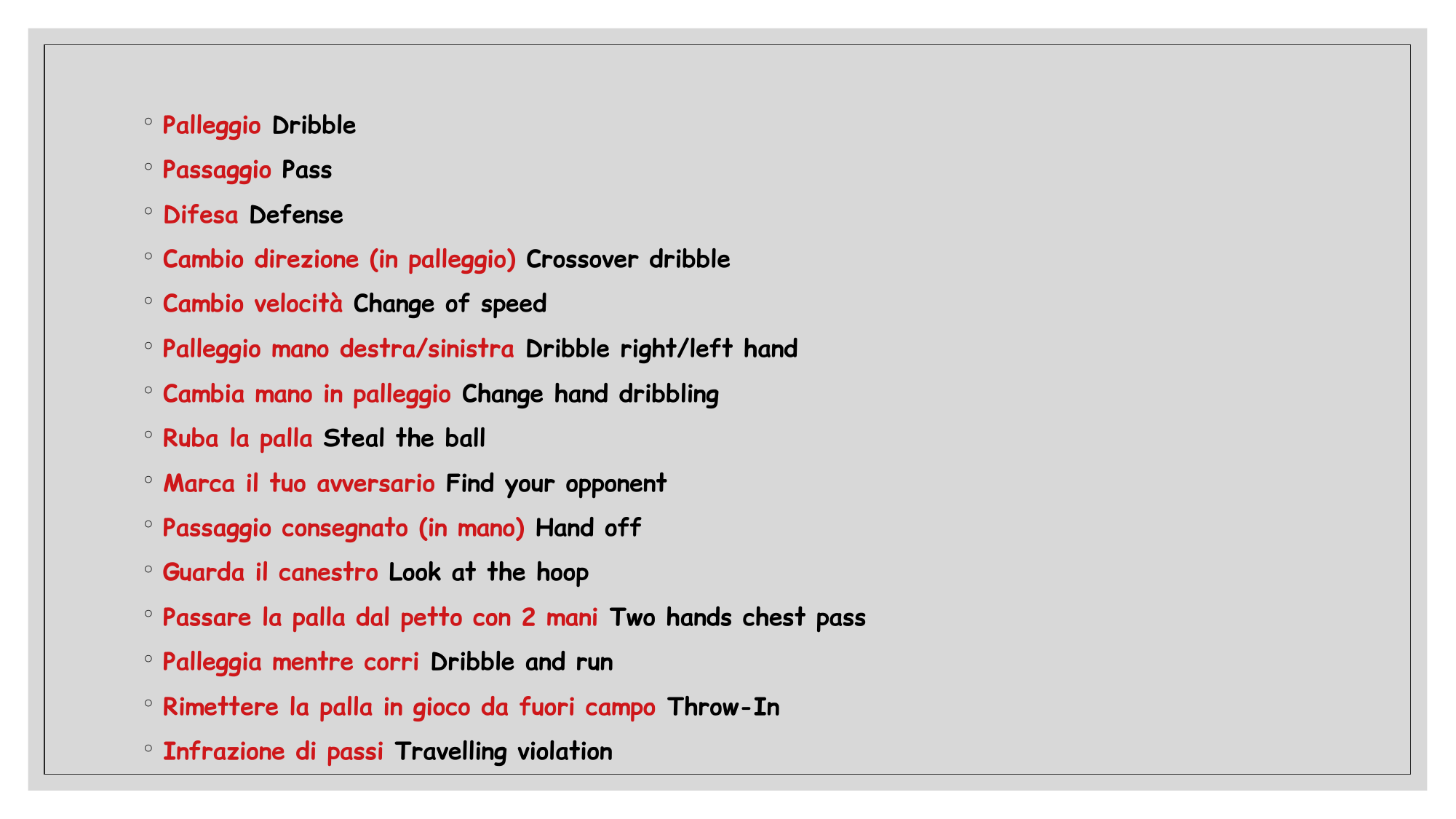

Palleggio Dribble
Passaggio Pass
Difesa Defense
Cambio direzione (in palleggio) Crossover dribble
Cambio velocità Change of speed
Palleggio mano destra/sinistra Dribble right/left hand
Cambia mano in palleggio Change hand dribbling
Ruba la palla Steal the ball
Marca il tuo avversario Find your opponent
Passaggio consegnato (in mano) Hand off
Guarda il canestro Look at the hoop
Passare la palla dal petto con 2 mani Two hands chest pass
Palleggia mentre corri Dribble and run
Rimettere la palla in gioco da fuori campo Throw-In
Infrazione di passi Travelling violation